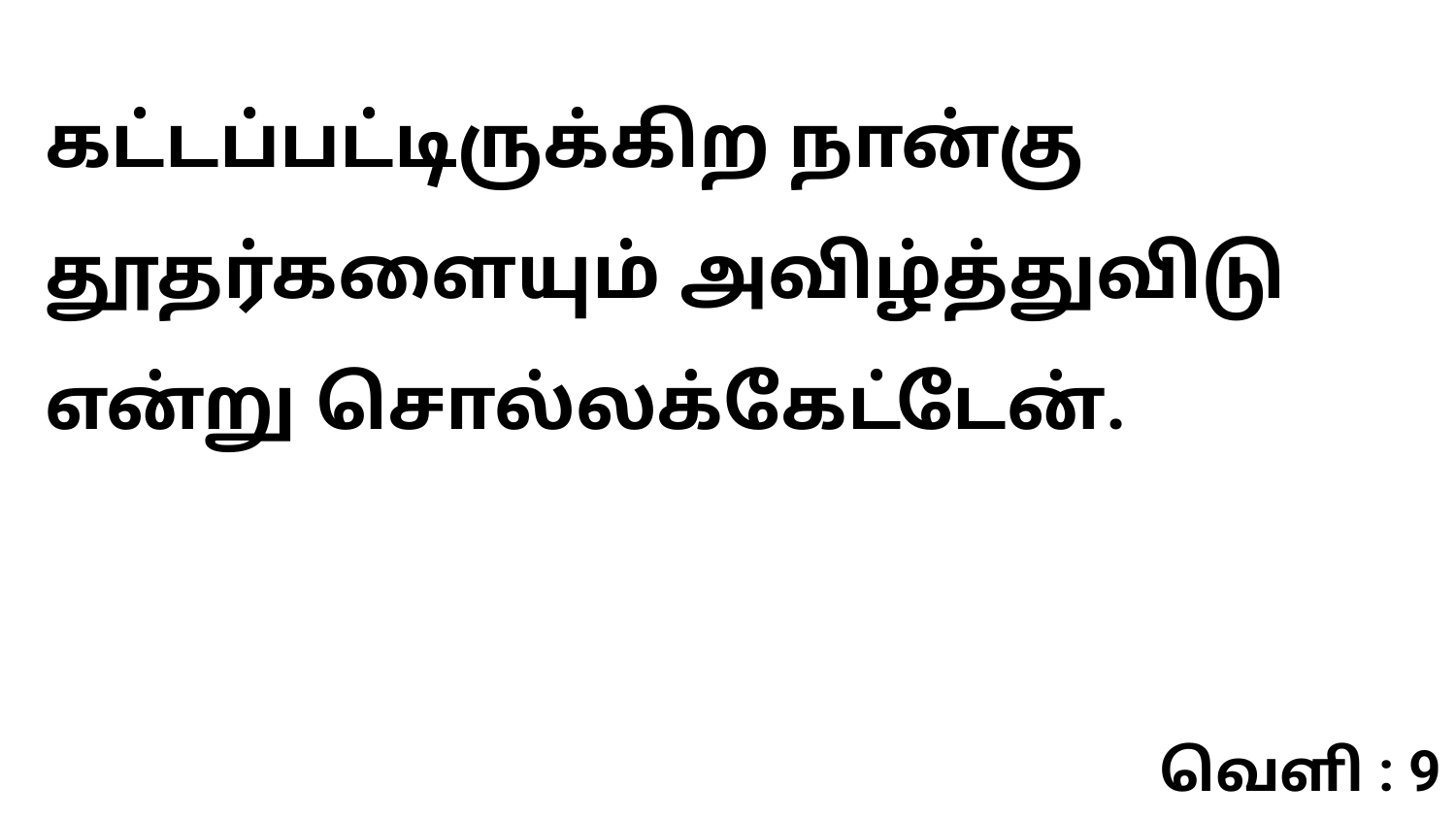

கட்டப்பட்டிருக்கிற நான்கு தூதர்களையும் அவிழ்த்துவிடு என்று சொல்லக்கேட்டேன்.
வெளி : 9